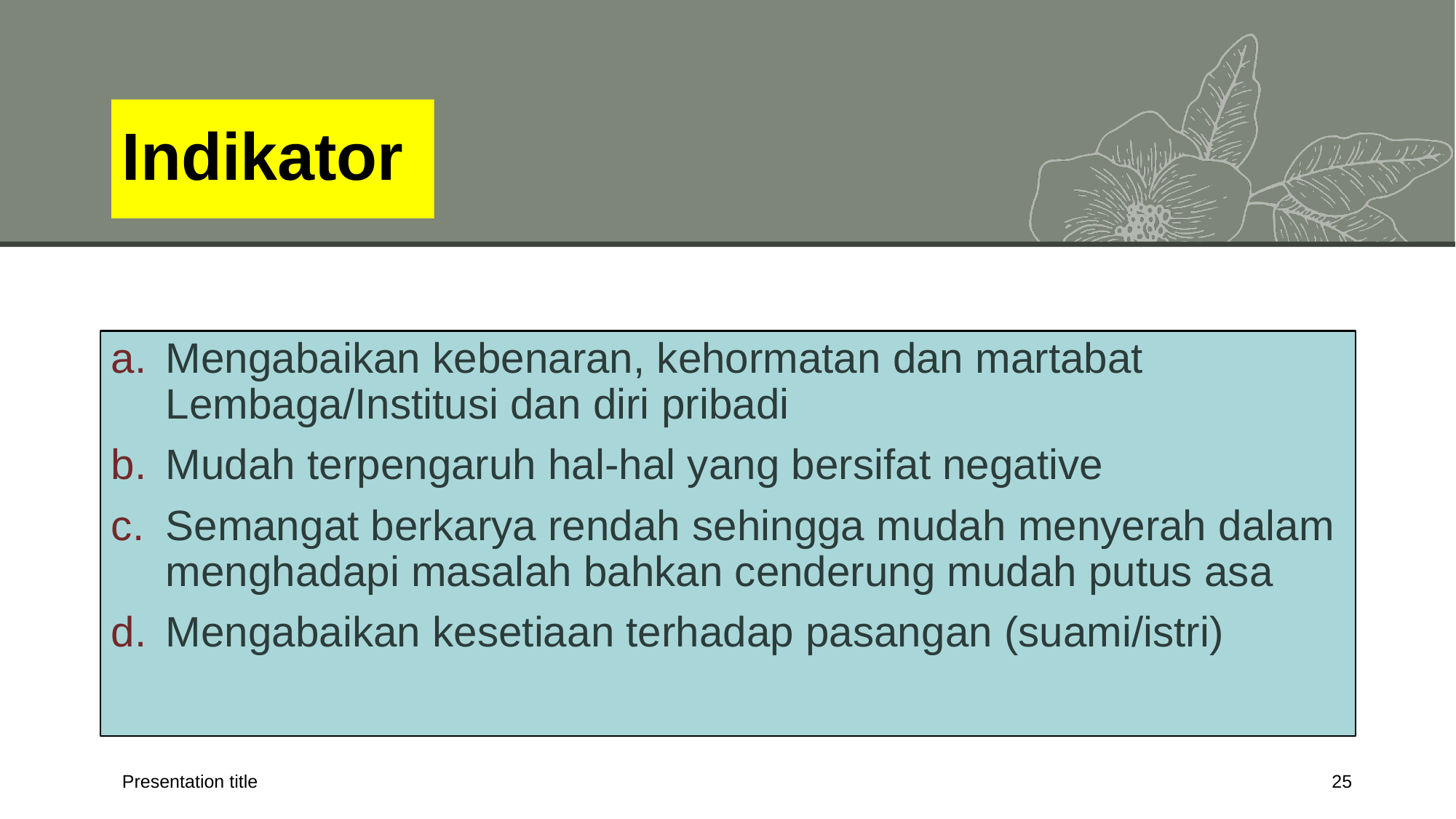

# Indikator
Mengabaikan kebenaran, kehormatan dan martabat Lembaga/Institusi dan diri pribadi
Mudah terpengaruh hal-hal yang bersifat negative
Semangat berkarya rendah sehingga mudah menyerah dalam menghadapi masalah bahkan cenderung mudah putus asa
Mengabaikan kesetiaan terhadap pasangan (suami/istri)
Presentation title
25